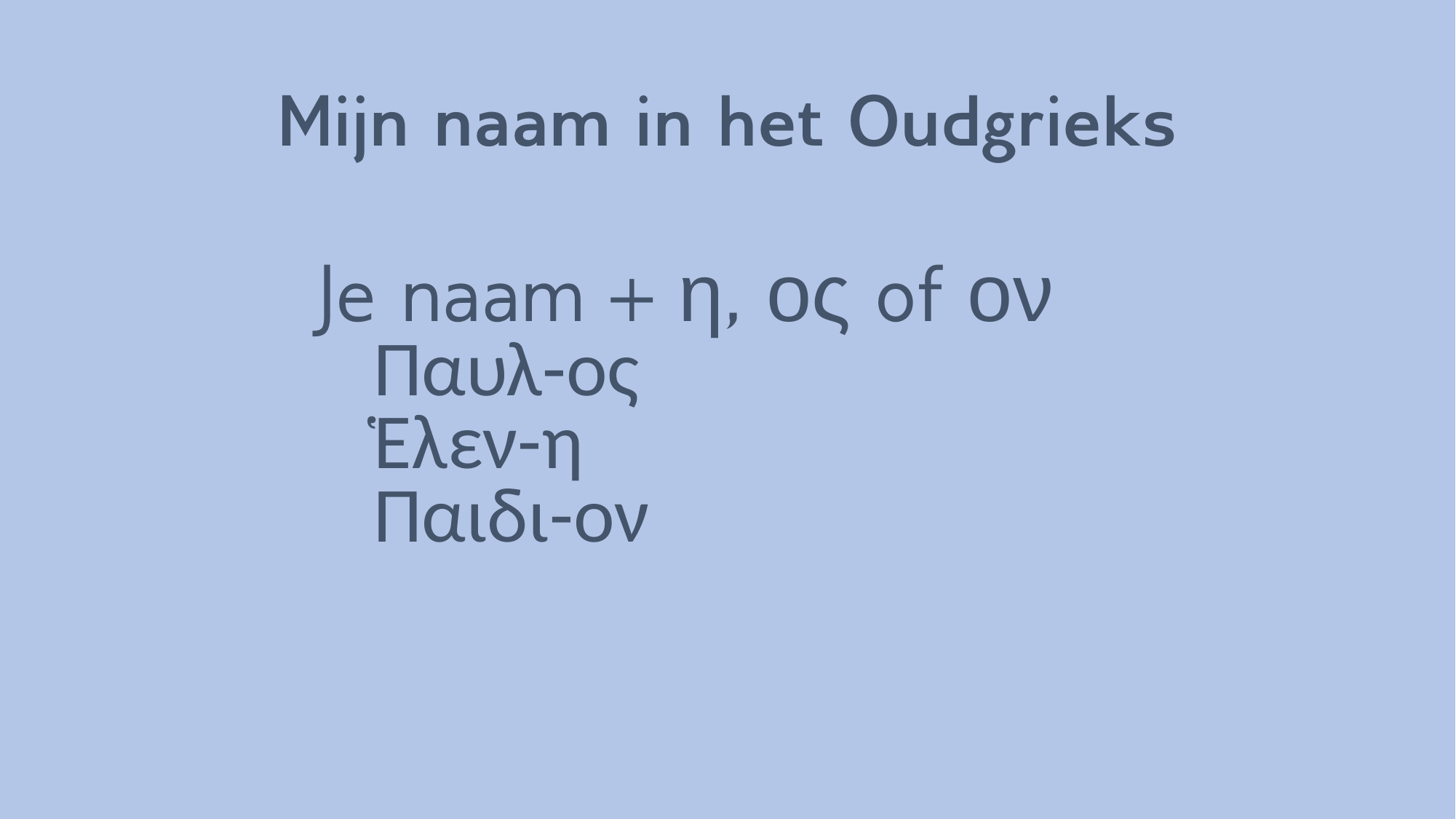

# Mijn naam in het Oudgrieks
Je naam + η, ος of ον
Παυλ-ος
Ἑλεν-η
Παιδι-ον